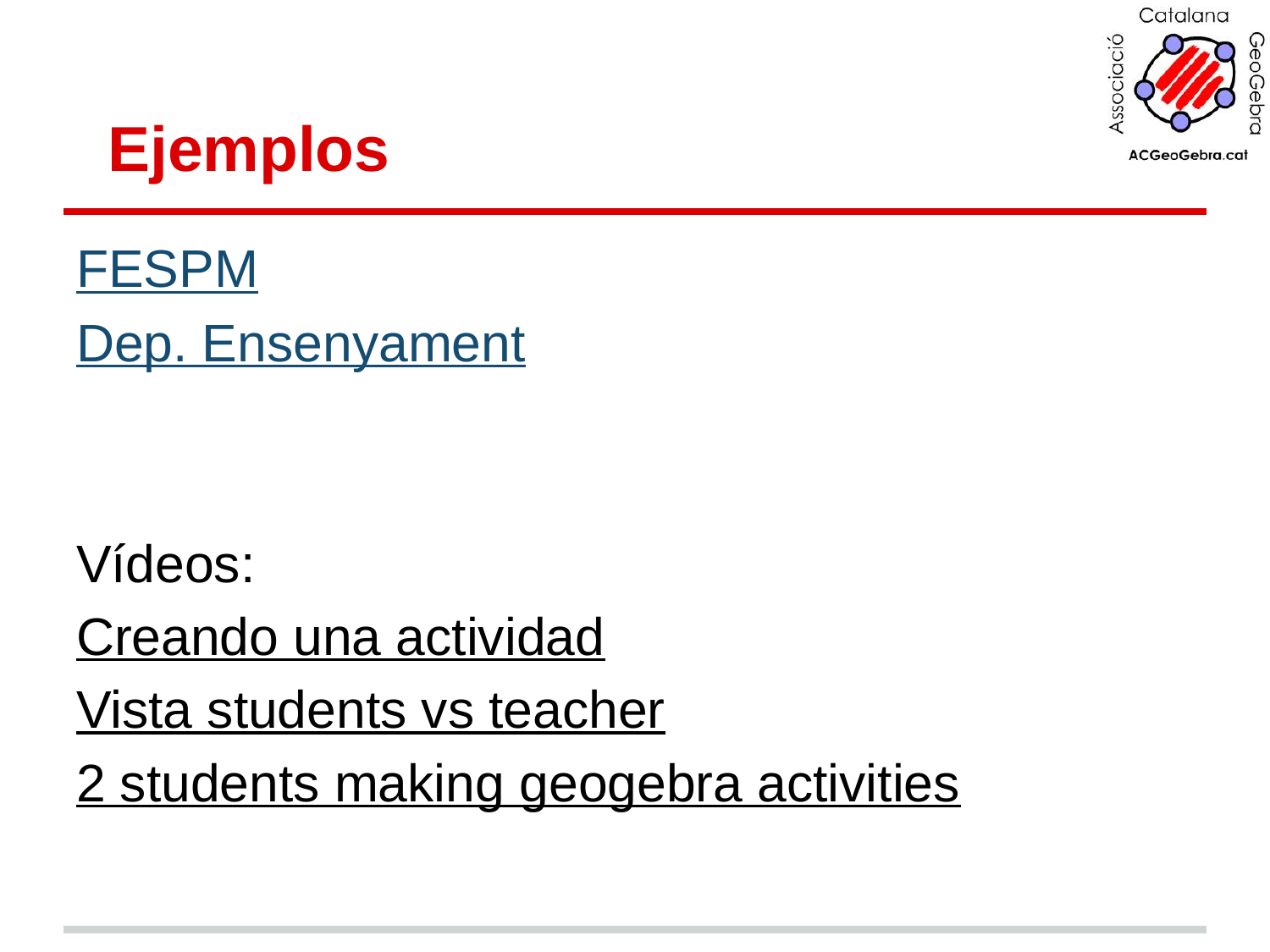

# Ejemplos
FESPM
Dep. Ensenyament

Vídeos:
Creando una actividad
Vista students vs teacher
2 students making geogebra activities